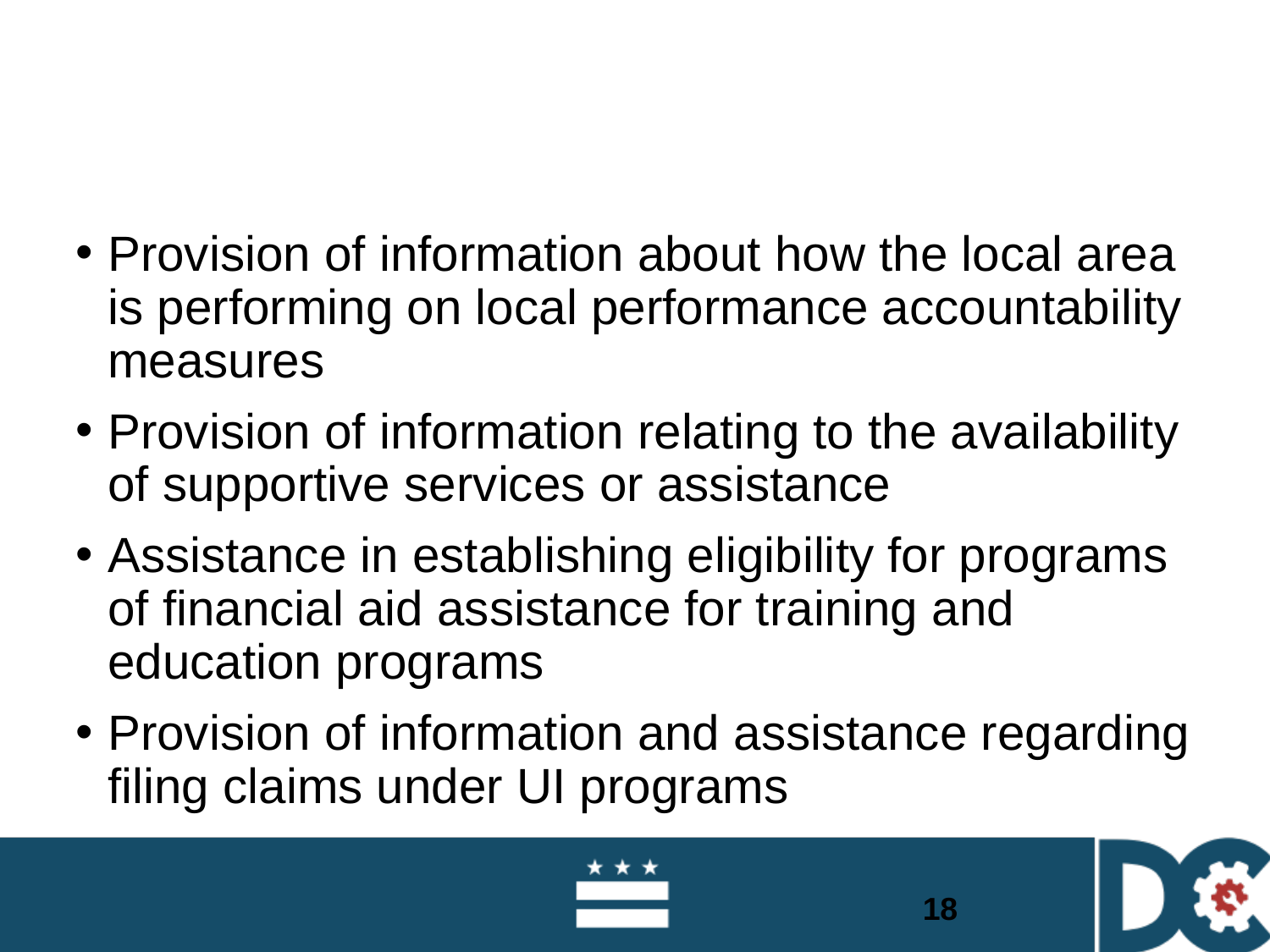

#
Provision of information about how the local area is performing on local performance accountability measures
Provision of information relating to the availability of supportive services or assistance
Assistance in establishing eligibility for programs of financial aid assistance for training and education programs
Provision of information and assistance regarding filing claims under UI programs

18